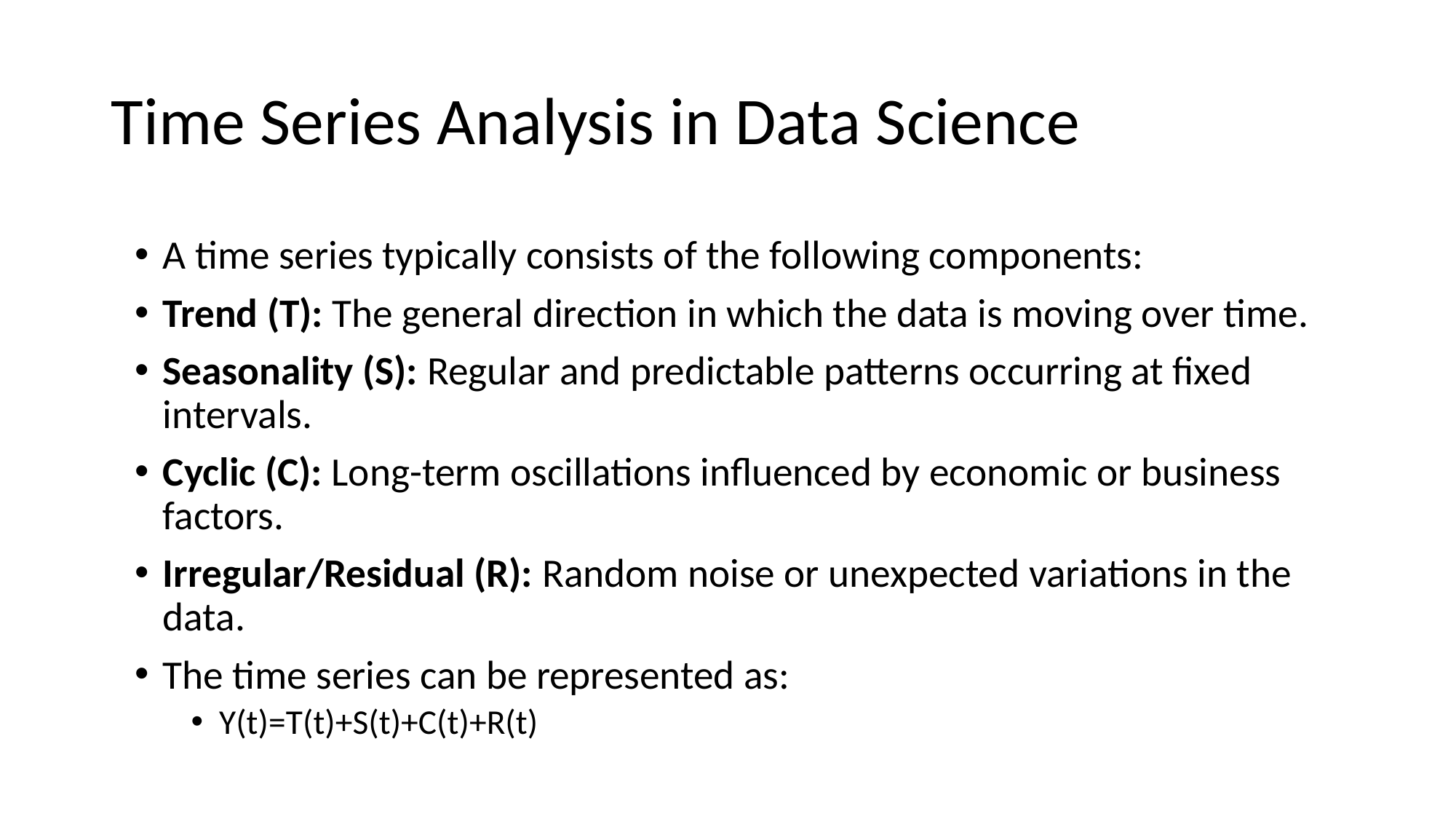

# Time Series Analysis in Data Science
A time series typically consists of the following components:
Trend (T): The general direction in which the data is moving over time.
Seasonality (S): Regular and predictable patterns occurring at fixed intervals.
Cyclic (C): Long-term oscillations influenced by economic or business factors.
Irregular/Residual (R): Random noise or unexpected variations in the data.
The time series can be represented as:
Y(t)=T(t)+S(t)+C(t)+R(t)